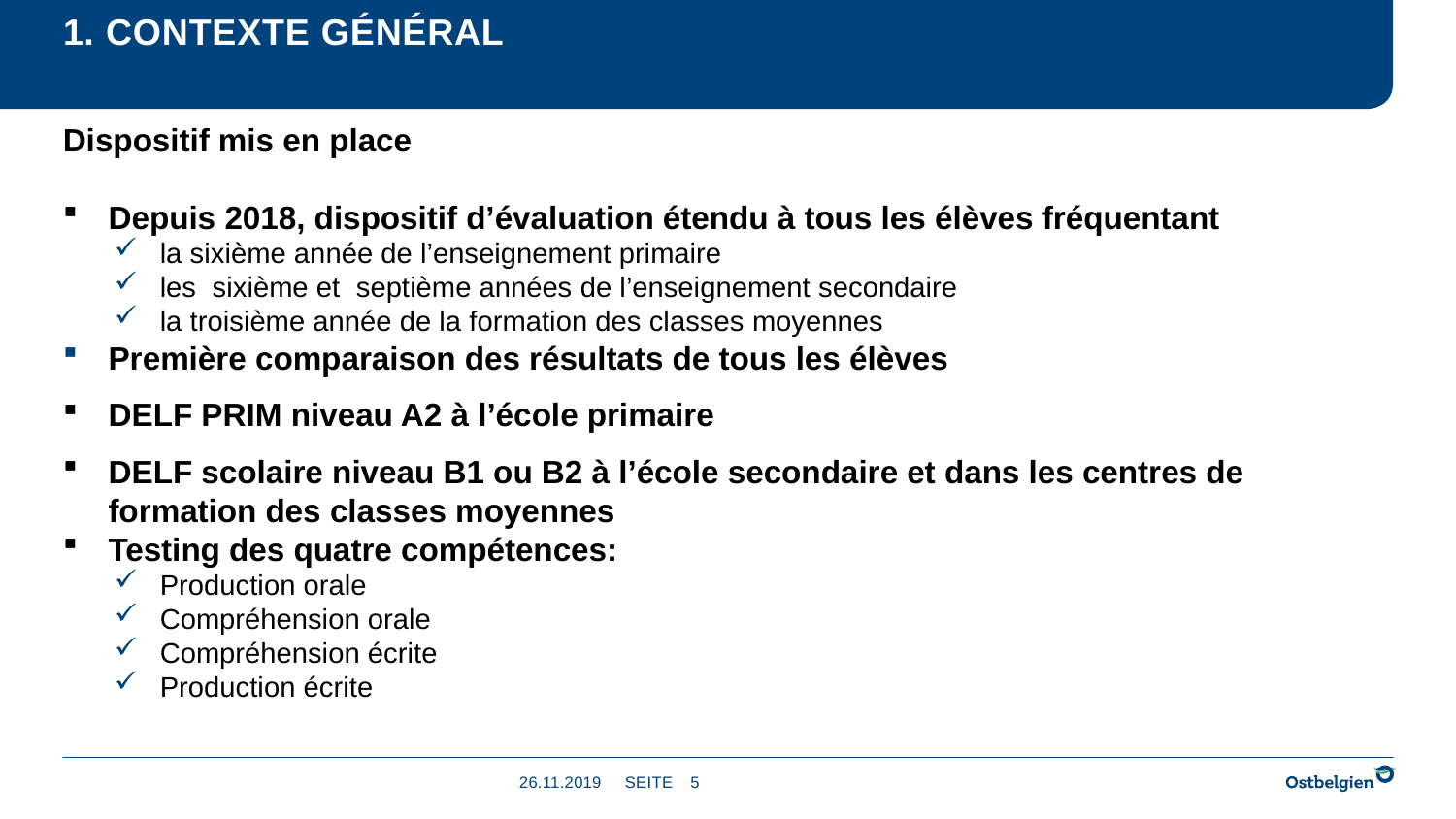

# 1. Contexte général
Dispositif mis en place
Depuis 2018, dispositif d’évaluation étendu à tous les élèves fréquentant
la sixième année de l’enseignement primaire
les  sixième et  septième années de l’enseignement secondaire
la troisième année de la formation des classes moyennes
Première comparaison des résultats de tous les élèves
DELF PRIM niveau A2 à l’école primaire
DELF scolaire niveau B1 ou B2 à l’école secondaire et dans les centres de formation des classes moyennes
Testing des quatre compétences:
Production orale
Compréhension orale
Compréhension écrite
Production écrite

26.11.2019
5